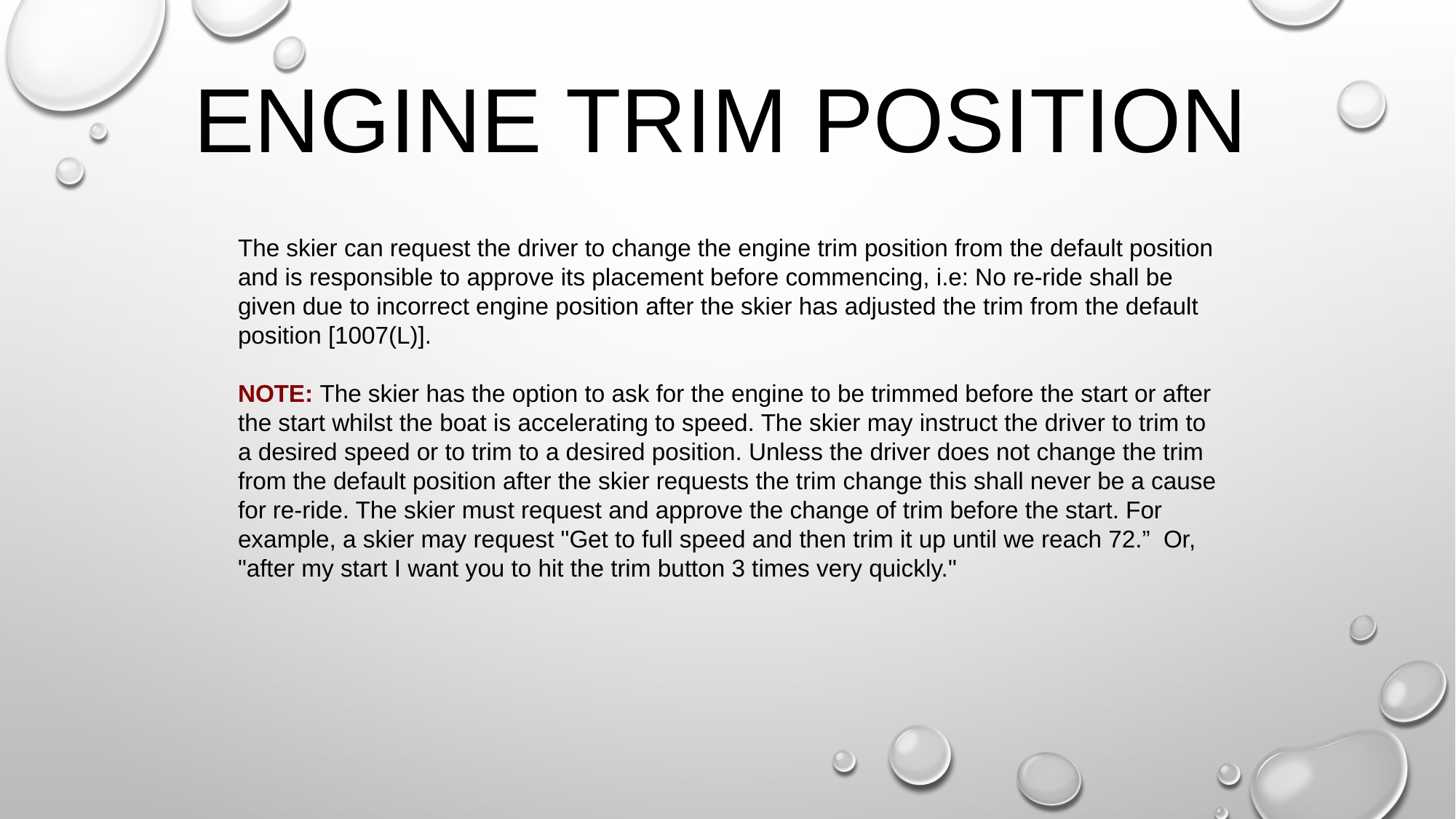

# Engine Trim Position
The skier can request the driver to change the engine trim position from the default position and is responsible to approve its placement before commencing, i.e: No re-ride shall be given due to incorrect engine position after the skier has adjusted the trim from the default position [1007(L)].

NOTE: The skier has the option to ask for the engine to be trimmed before the start or after the start whilst the boat is accelerating to speed. The skier may instruct the driver to trim to a desired speed or to trim to a desired position. Unless the driver does not change the trim from the default position after the skier requests the trim change this shall never be a cause for re-ride. The skier must request and approve the change of trim before the start. For example, a skier may request "Get to full speed and then trim it up until we reach 72.”  Or, "after my start I want you to hit the trim button 3 times very quickly."